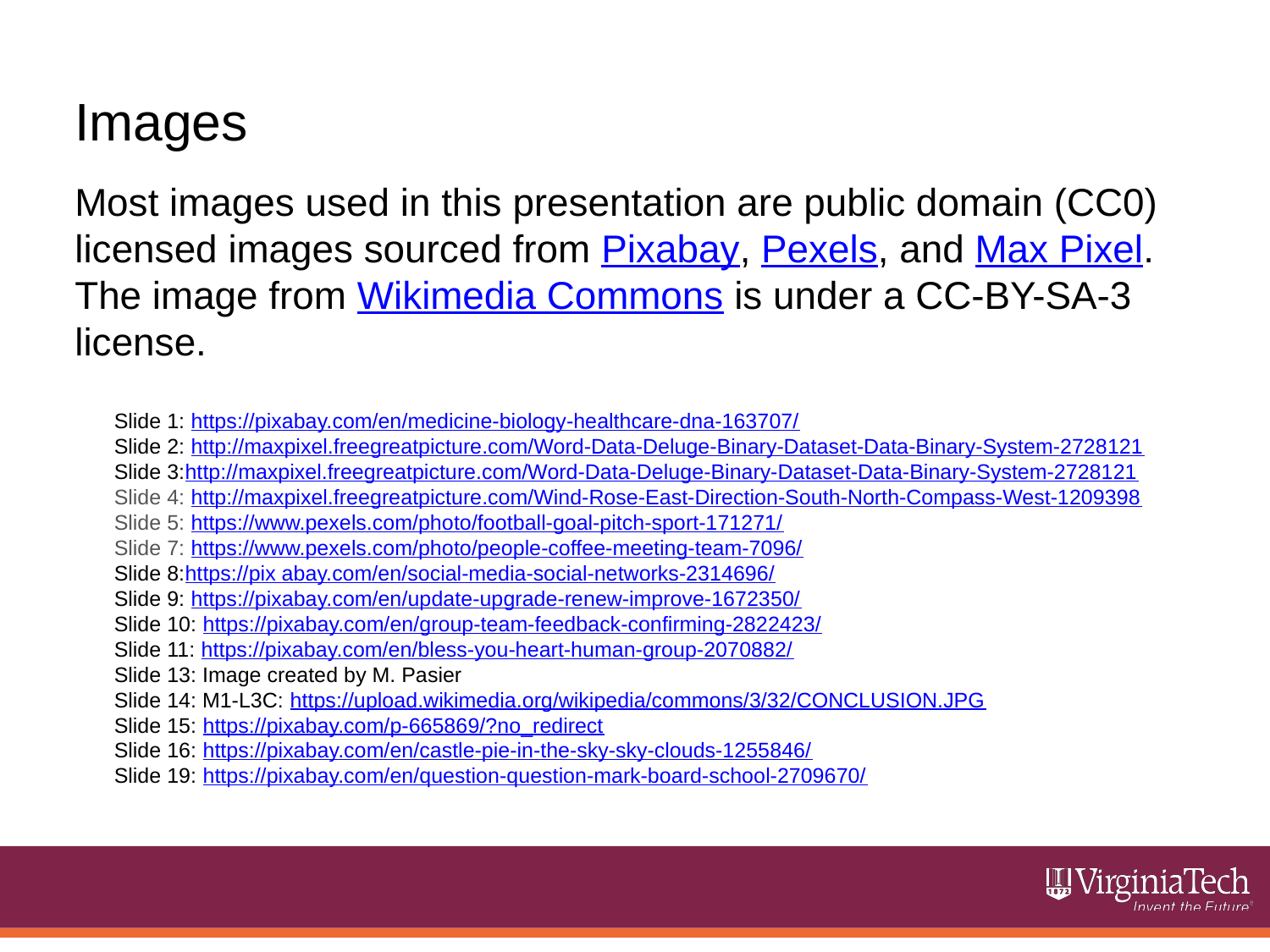

Images
Most images used in this presentation are public domain (CC0) licensed images sourced from Pixabay, Pexels, and Max Pixel. The image from Wikimedia Commons is under a CC-BY-SA-3 license.

Slide 1: https://pixabay.com/en/medicine-biology-healthcare-dna-163707/
Slide 2: http://maxpixel.freegreatpicture.com/Word-Data-Deluge-Binary-Dataset-Data-Binary-System-2728121
Slide 3:http://maxpixel.freegreatpicture.com/Word-Data-Deluge-Binary-Dataset-Data-Binary-System-2728121
Slide 4: http://maxpixel.freegreatpicture.com/Wind-Rose-East-Direction-South-North-Compass-West-1209398
Slide 5: https://www.pexels.com/photo/football-goal-pitch-sport-171271/
Slide 7: https://www.pexels.com/photo/people-coffee-meeting-team-7096/
Slide 8:https://pix abay.com/en/social-media-social-networks-2314696/
Slide 9: https://pixabay.com/en/update-upgrade-renew-improve-1672350/
Slide 10: https://pixabay.com/en/group-team-feedback-confirming-2822423/
Slide 11: https://pixabay.com/en/bless-you-heart-human-group-2070882/
Slide 13: Image created by M. Pasier
Slide 14: M1-L3C: https://upload.wikimedia.org/wikipedia/commons/3/32/CONCLUSION.JPG
Slide 15: https://pixabay.com/p-665869/?no_redirect
Slide 16: https://pixabay.com/en/castle-pie-in-the-sky-sky-clouds-1255846/
Slide 19: https://pixabay.com/en/question-question-mark-board-school-2709670/